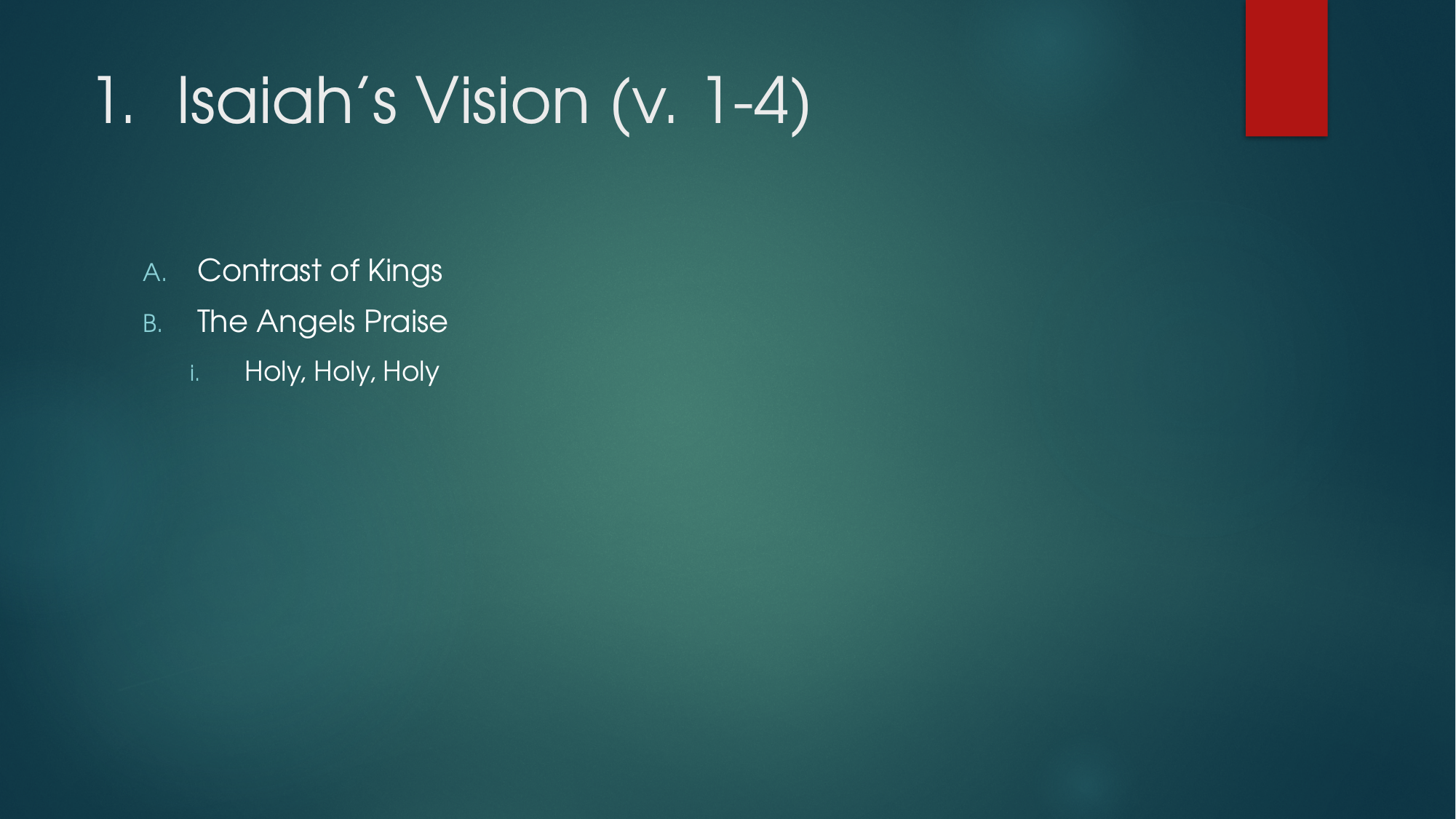

# Isaiah’s Vision (v. 1-4)
Contrast of Kings
The Angels Praise
Holy, Holy, Holy